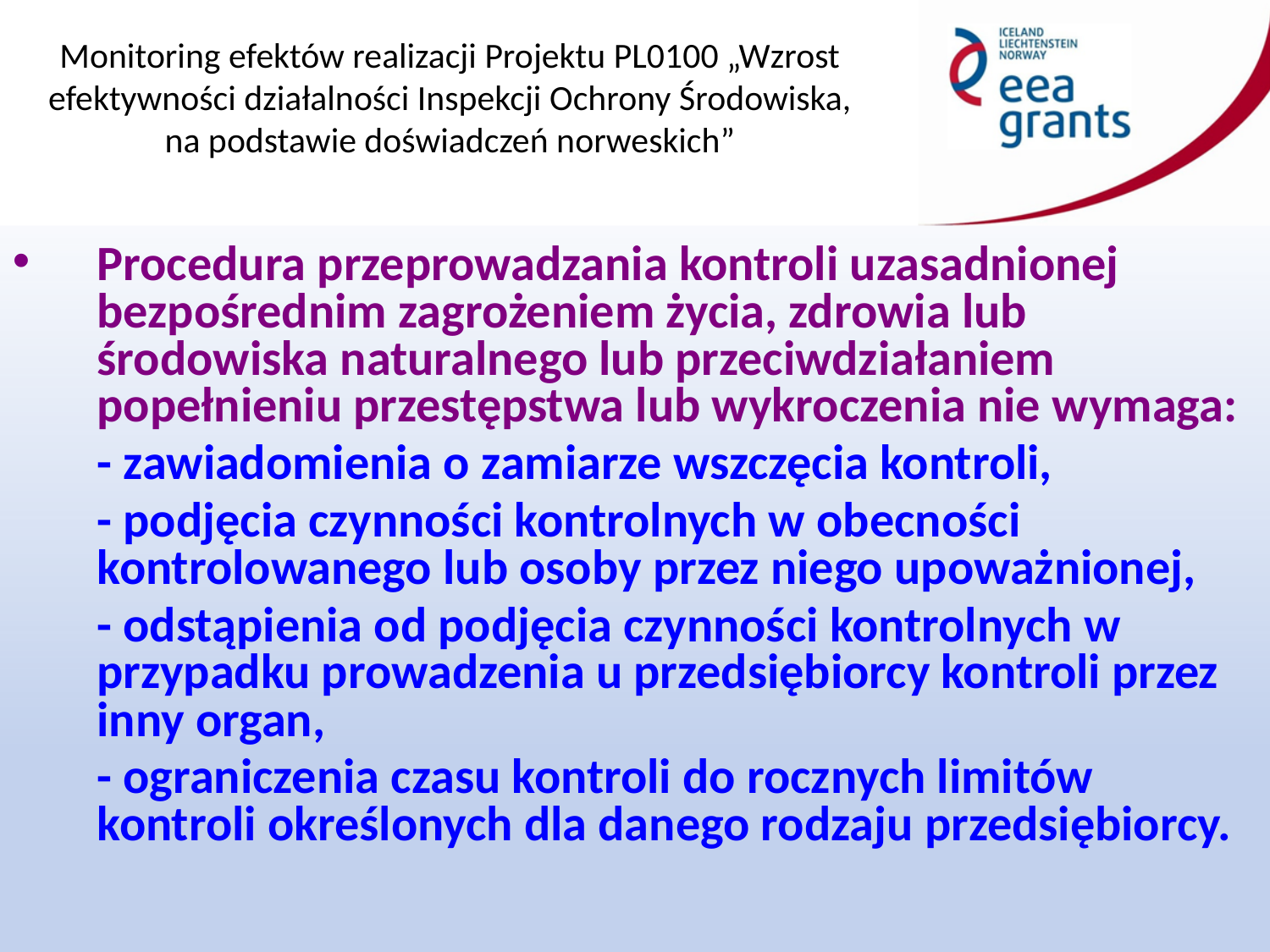

Procedura przeprowadzania kontroli uzasadnionej bezpośrednim zagrożeniem życia, zdrowia lub środowiska naturalnego lub przeciwdziałaniem popełnieniu przestępstwa lub wykroczenia nie wymaga:
	- zawiadomienia o zamiarze wszczęcia kontroli,
	- podjęcia czynności kontrolnych w obecności kontrolowanego lub osoby przez niego upoważnionej,
	- odstąpienia od podjęcia czynności kontrolnych w przypadku prowadzenia u przedsiębiorcy kontroli przez inny organ,
	- ograniczenia czasu kontroli do rocznych limitów kontroli określonych dla danego rodzaju przedsiębiorcy.